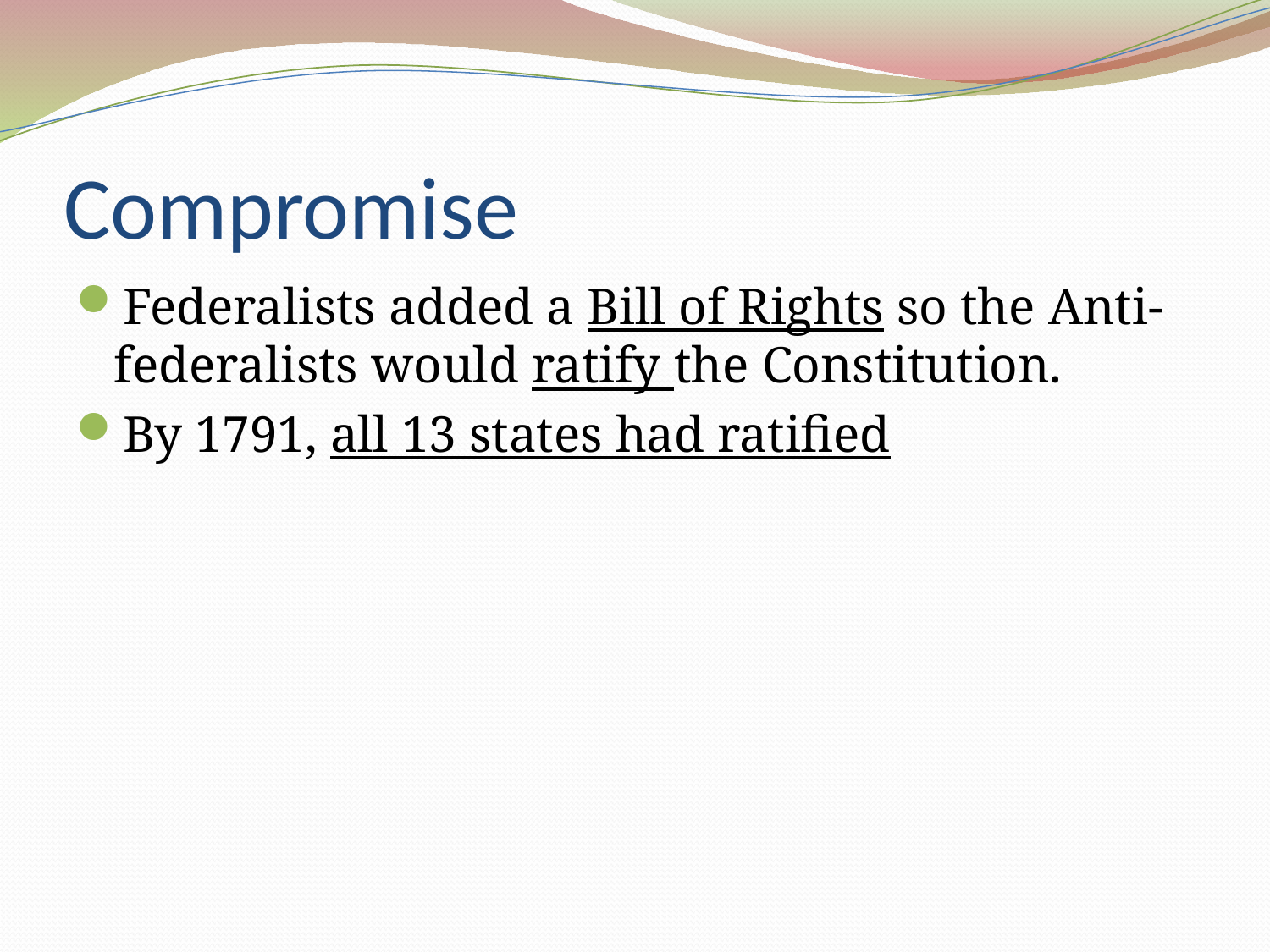

# Compromise
Federalists added a Bill of Rights so the Anti-federalists would ratify the Constitution.
By 1791, all 13 states had ratified